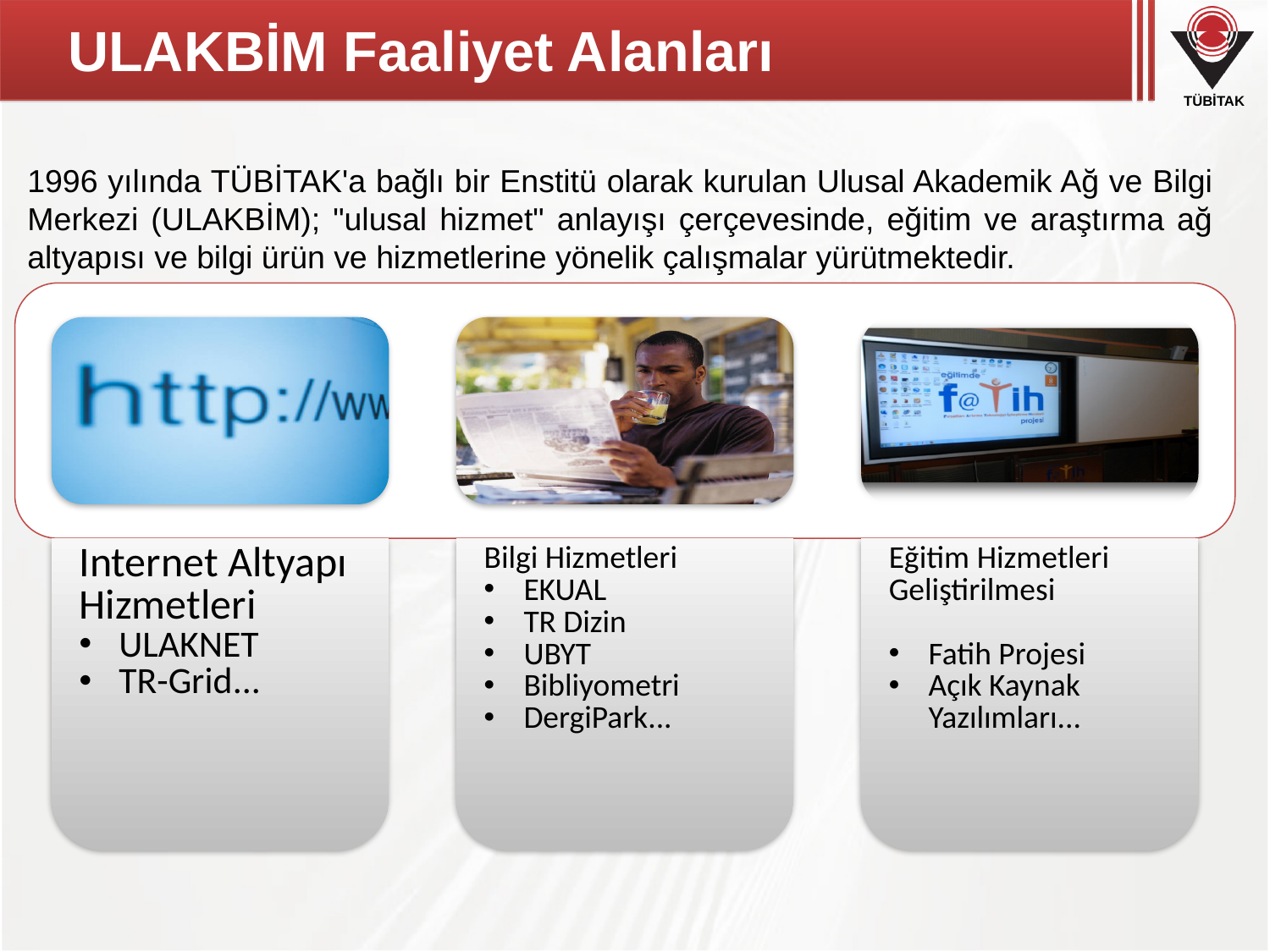

# ULAKBİM Faaliyet Alanları
1996 yılında TÜBİTAK'a bağlı bir Enstitü olarak kurulan Ulusal Akademik Ağ ve Bilgi Merkezi (ULAKBİM); "ulusal hizmet" anlayışı çerçevesinde, eğitim ve araştırma ağ altyapısı ve bilgi ürün ve hizmetlerine yönelik çalışmalar yürütmektedir.
Internet Altyapı Hizmetleri
ULAKNET
TR-Grid...
Bilgi Hizmetleri
EKUAL
TR Dizin
Eğitim Hizmetleri Geliştirilmesi
Fatih Projesi
Açık Kaynak Yazılımları...
UBYT
DergiPark...
Bibliyometri